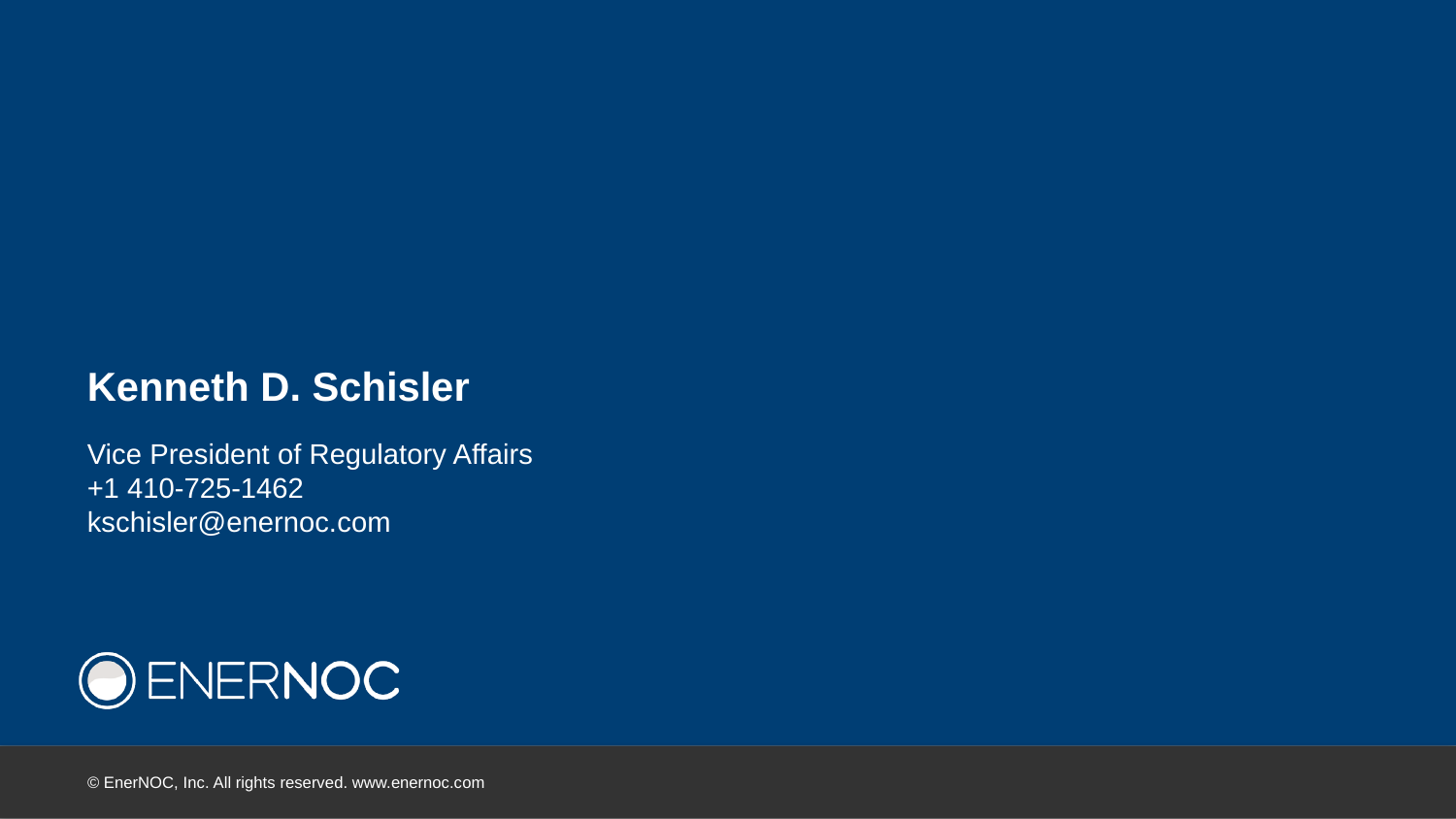

# Kenneth D. Schisler
Vice President of Regulatory Affairs
+1 410-725-1462
kschisler@enernoc.com